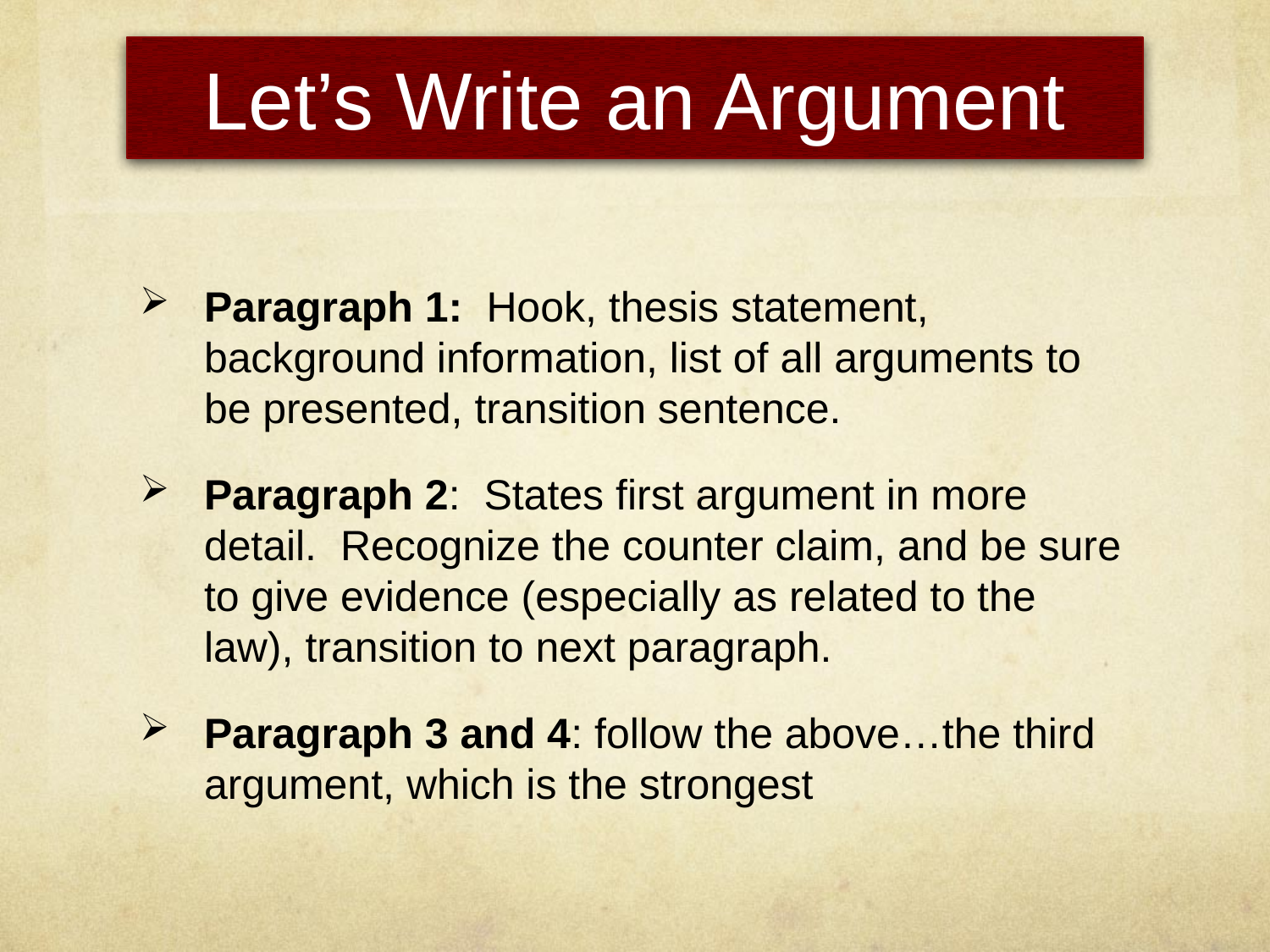

# Let’s Write an Argument
Paragraph 1:  Hook, thesis statement, background information, list of all arguments to be presented, transition sentence.
Paragraph 2:  States first argument in more detail.  Recognize the counter claim, and be sure to give evidence (especially as related to the law), transition to next paragraph.
Paragraph 3 and 4: follow the above…the third argument, which is the strongest